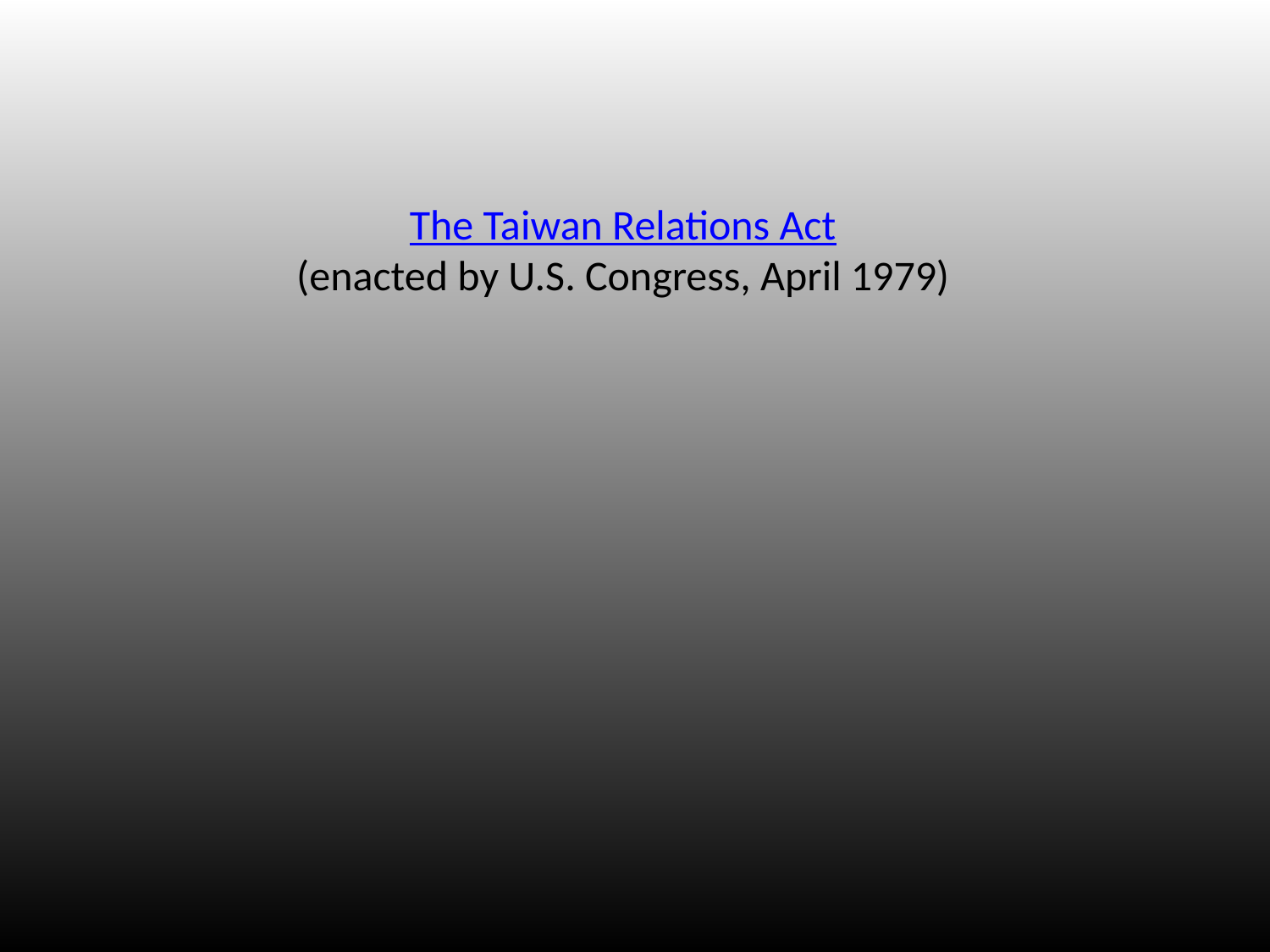

The Taiwan Relations Act
(enacted by U.S. Congress, April 1979)